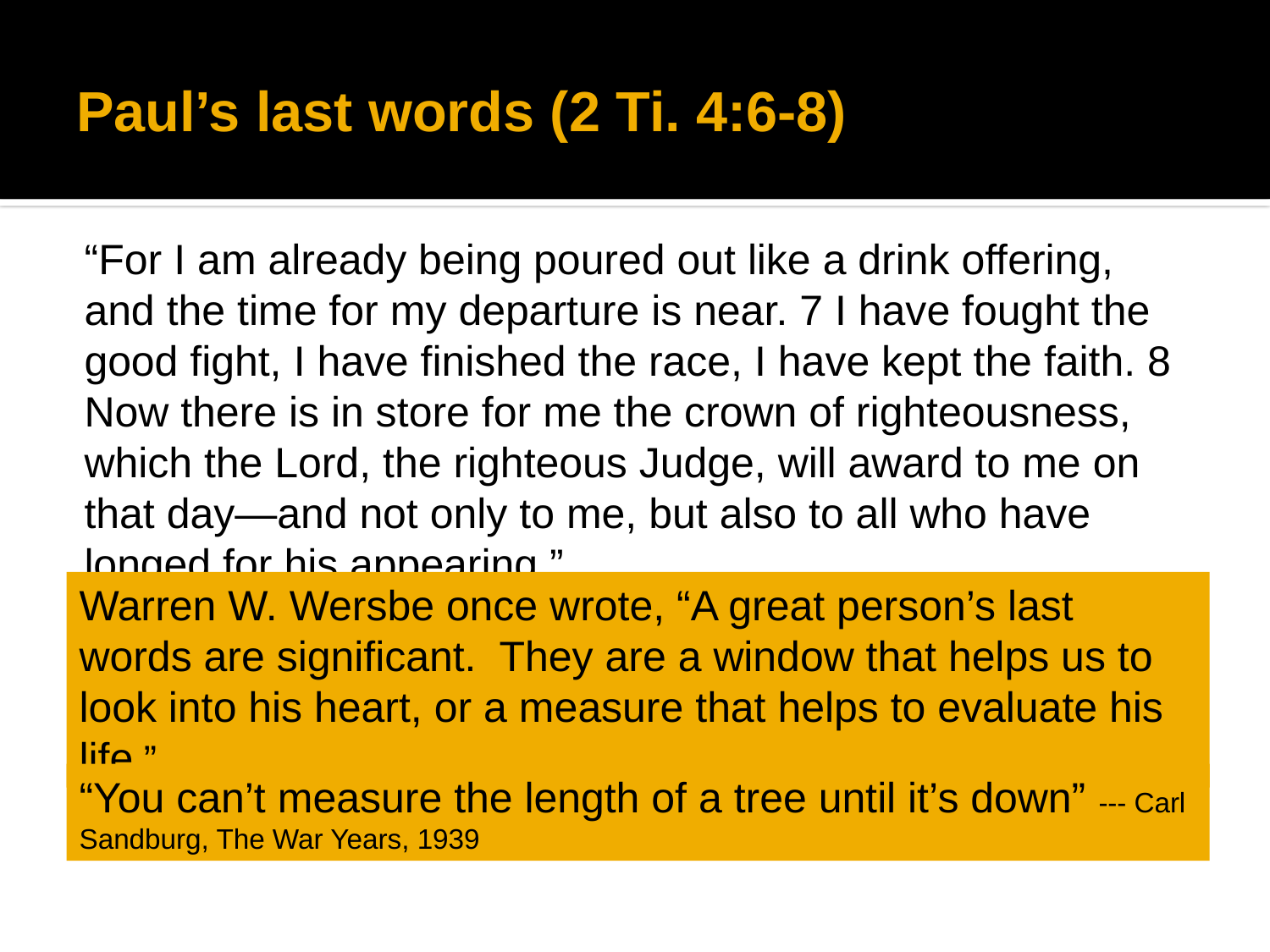

# Paul’s last words (2 Ti. 4:6-8)
“For I am already being poured out like a drink offering, and the time for my departure is near. 7 I have fought the good fight, I have finished the race, I have kept the faith. 8 Now there is in store for me the crown of righteousness, which the Lord, the righteous Judge, will award to me on that day—and not only to me, but also to all who have longed for his appearing.”

Warren W. Wersbe once wrote, “A great person’s last words are significant.  They are a window that helps us to look into his heart, or a measure that helps to evaluate his life.”
“You can’t measure the length of a tree until it’s down” --- Carl Sandburg, The War Years, 1939